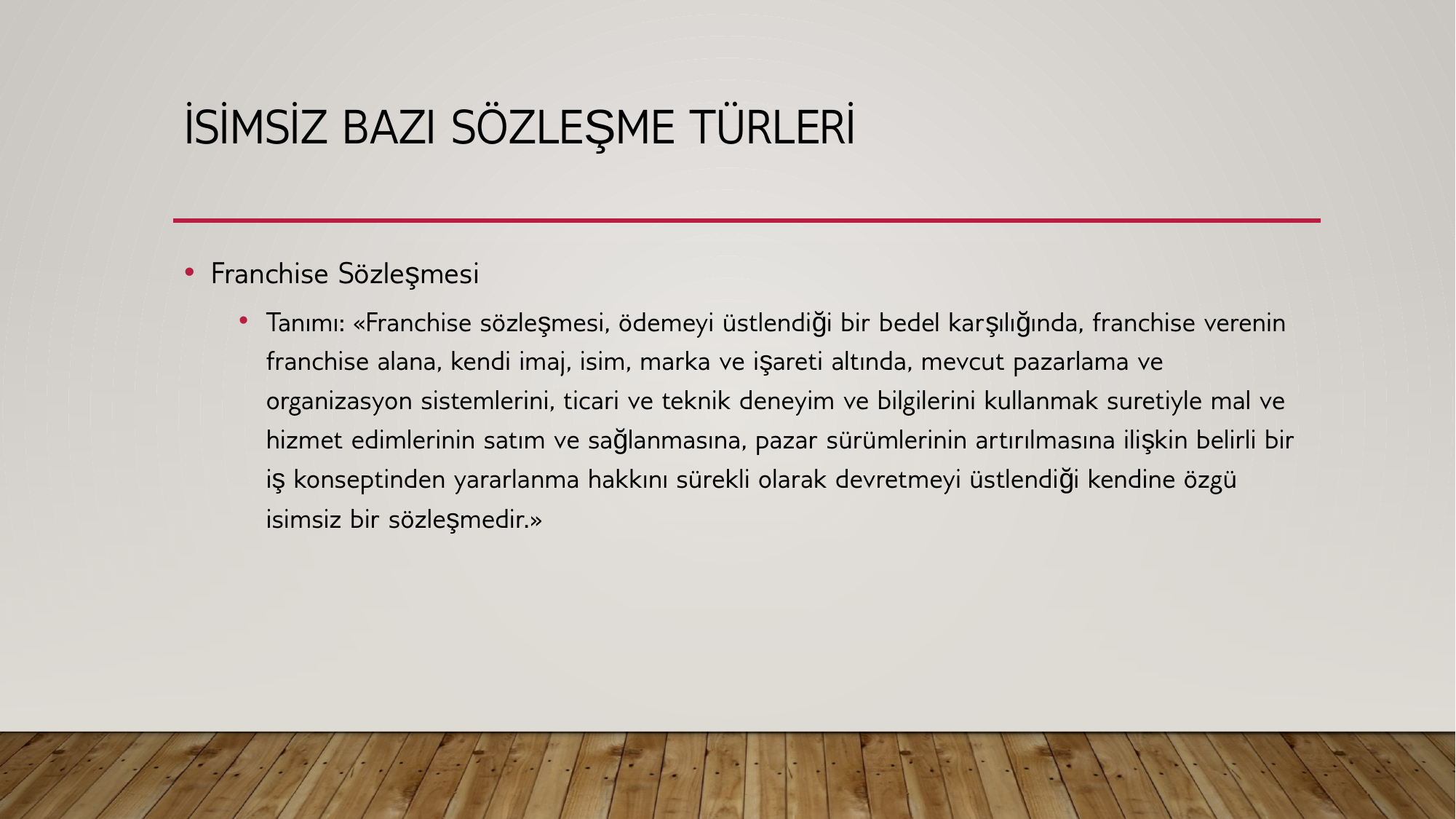

# İsimsiz bazı sözleşme türleri
Franchise Sözleşmesi
Tanımı: «Franchise sözleşmesi, ödemeyi üstlendiği bir bedel karşılığında, franchise verenin franchise alana, kendi imaj, isim, marka ve işareti altında, mevcut pazarlama ve organizasyon sistemlerini, ticari ve teknik deneyim ve bilgilerini kullanmak suretiyle mal ve hizmet edimlerinin satım ve sağlanmasına, pazar sürümlerinin artırılmasına ilişkin belirli bir iş konseptinden yararlanma hakkını sürekli olarak devretmeyi üstlendiği kendine özgü isimsiz bir sözleşmedir.»